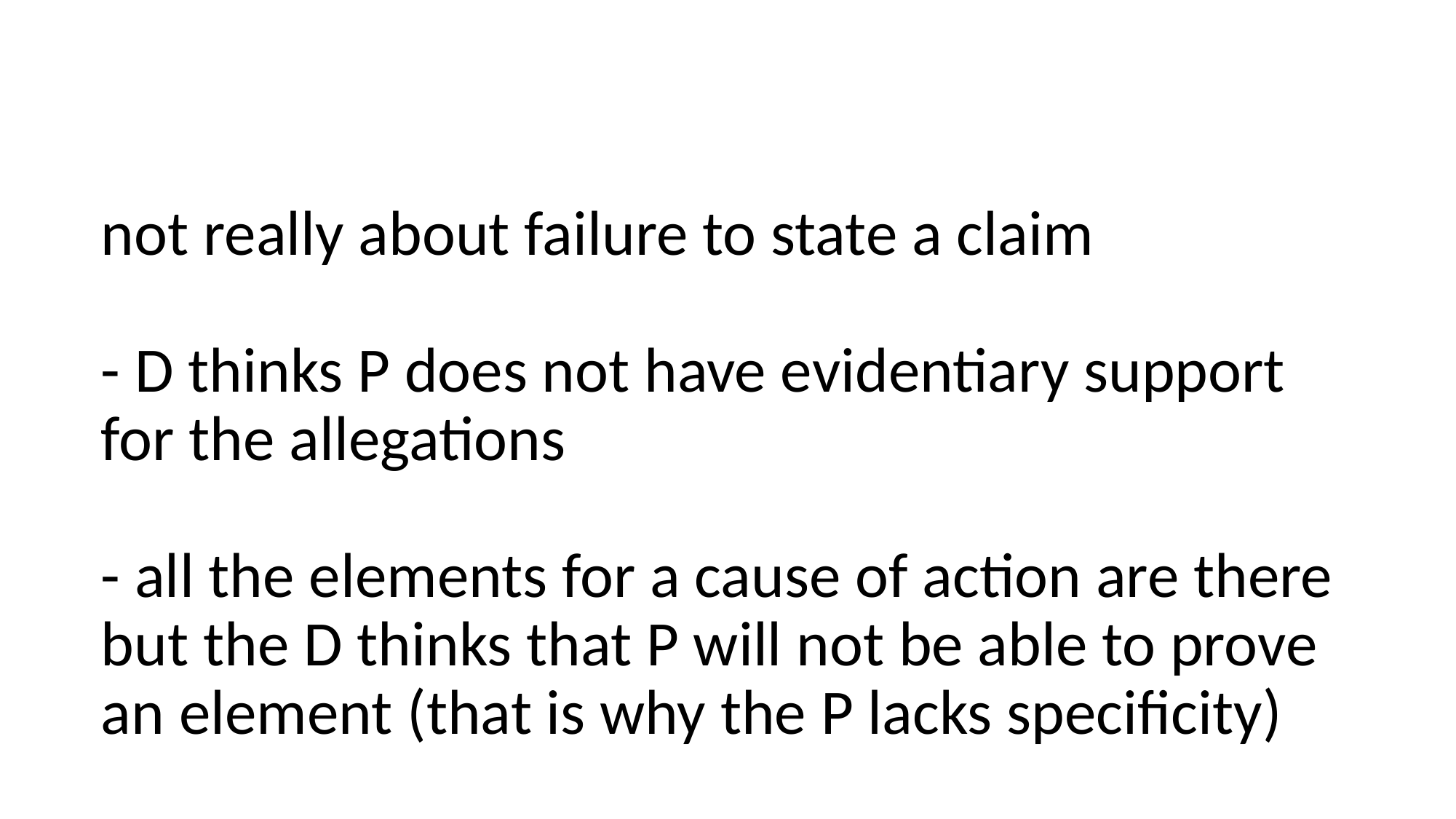

# not really about failure to state a claim - D thinks P does not have evidentiary support for the allegations - all the elements for a cause of action are there but the D thinks that P will not be able to prove an element (that is why the P lacks specificity)